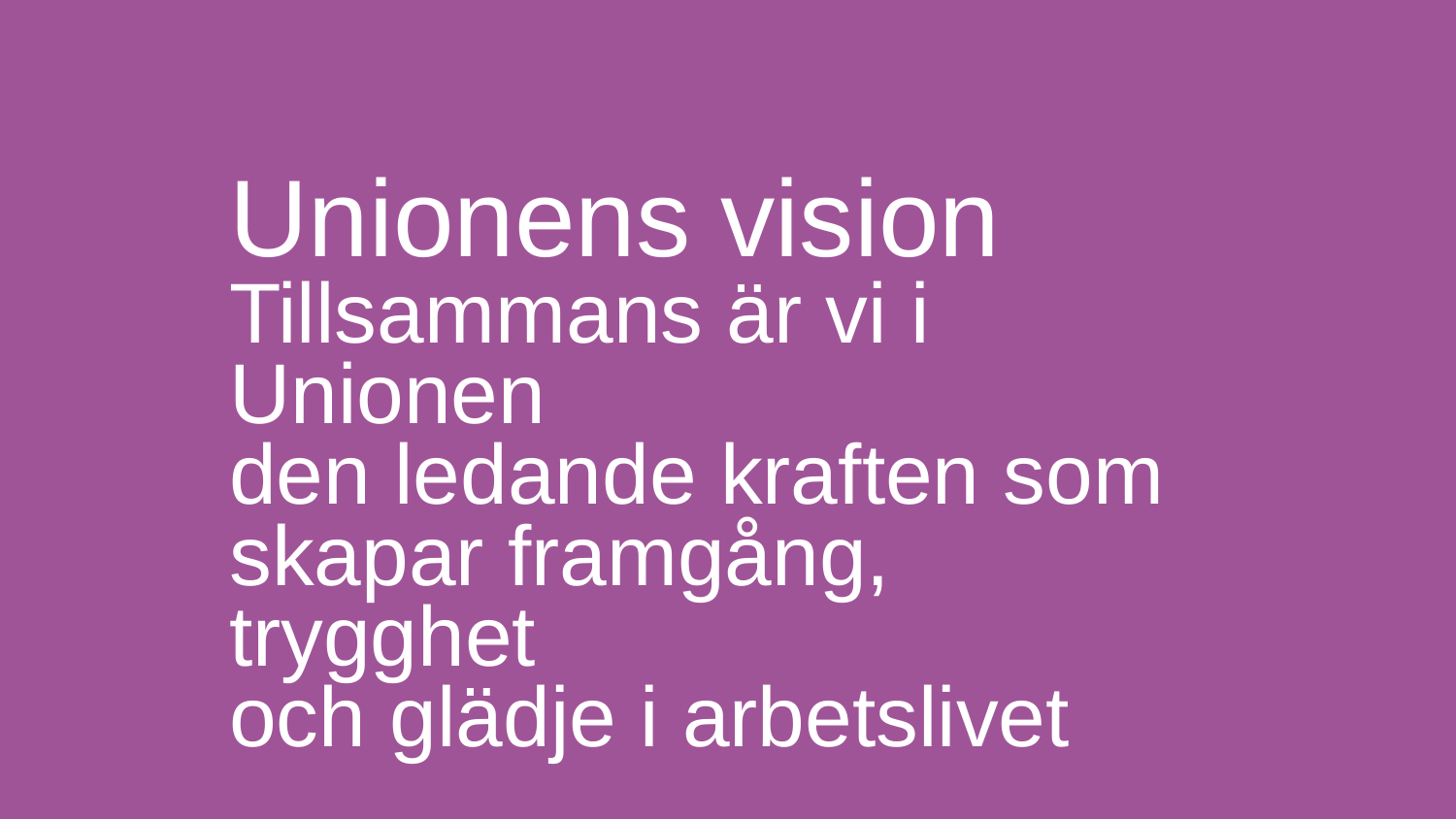

# Unionens vision Tillsammans är vi i Unionen den ledande kraften som skapar framgång, trygghet och glädje i arbetslivet